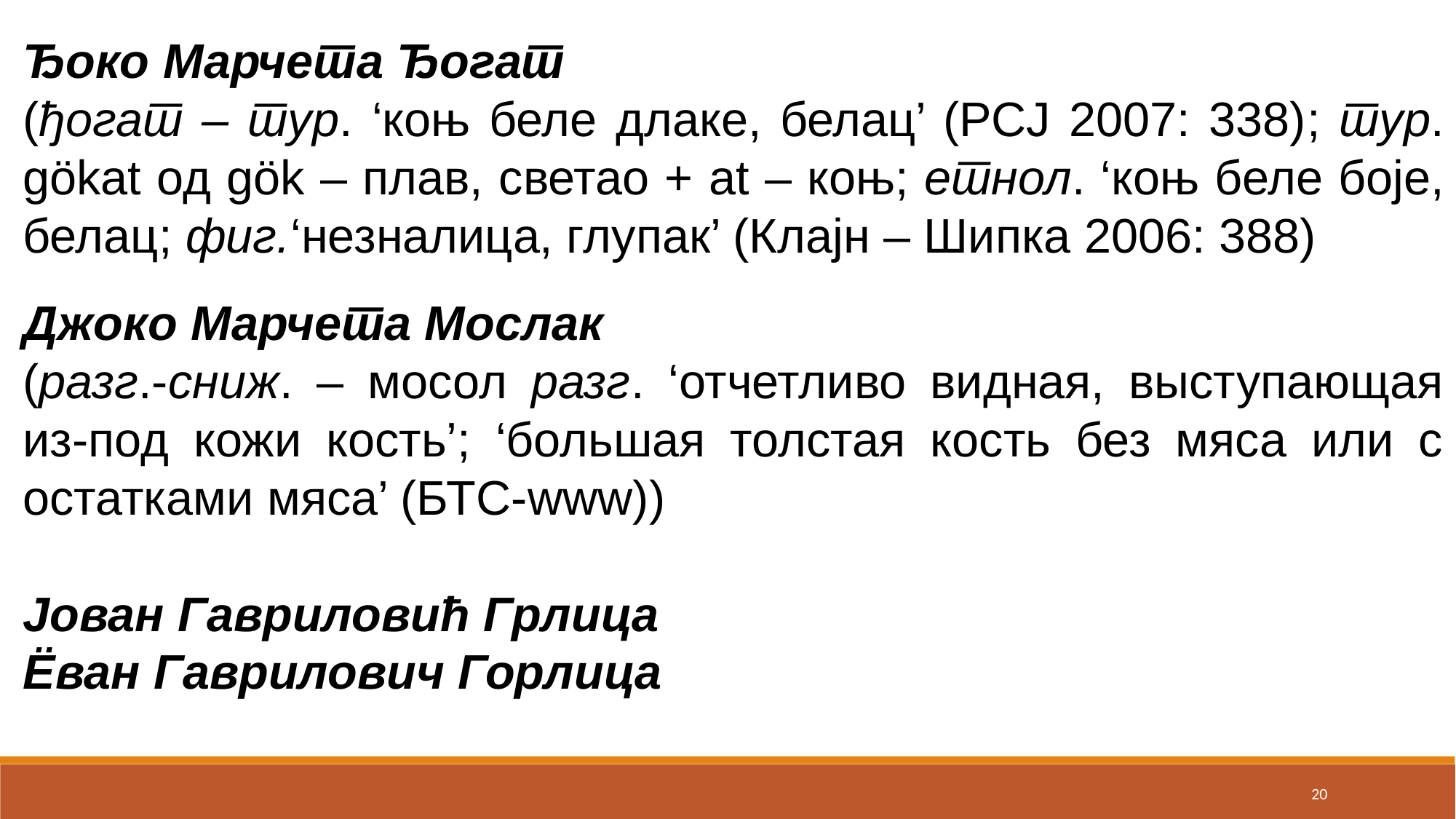

Ђоко Марчета Ђогат
(ђогат ‒ тур. ‘коњ беле длаке, белац’ (РСЈ 2007: 338); тур. gökat од gök – плав, светао + at – коњ; етнол. ‘коњ беле боје, белац; фиг.‘незналица, глупак’ (Клајн – Шипка 2006: 388)

Джоко Марчета Мослак
(разг.-сниж. ‒ мосол разг. ‘отчетливо видная, выступающая из-под кожи кость’; ‘большая толстая кость без мяса или с остатками мяса’ (БТС-www))

Јован Гавриловић Грлица
Ёван Гаврилович Горлица
20